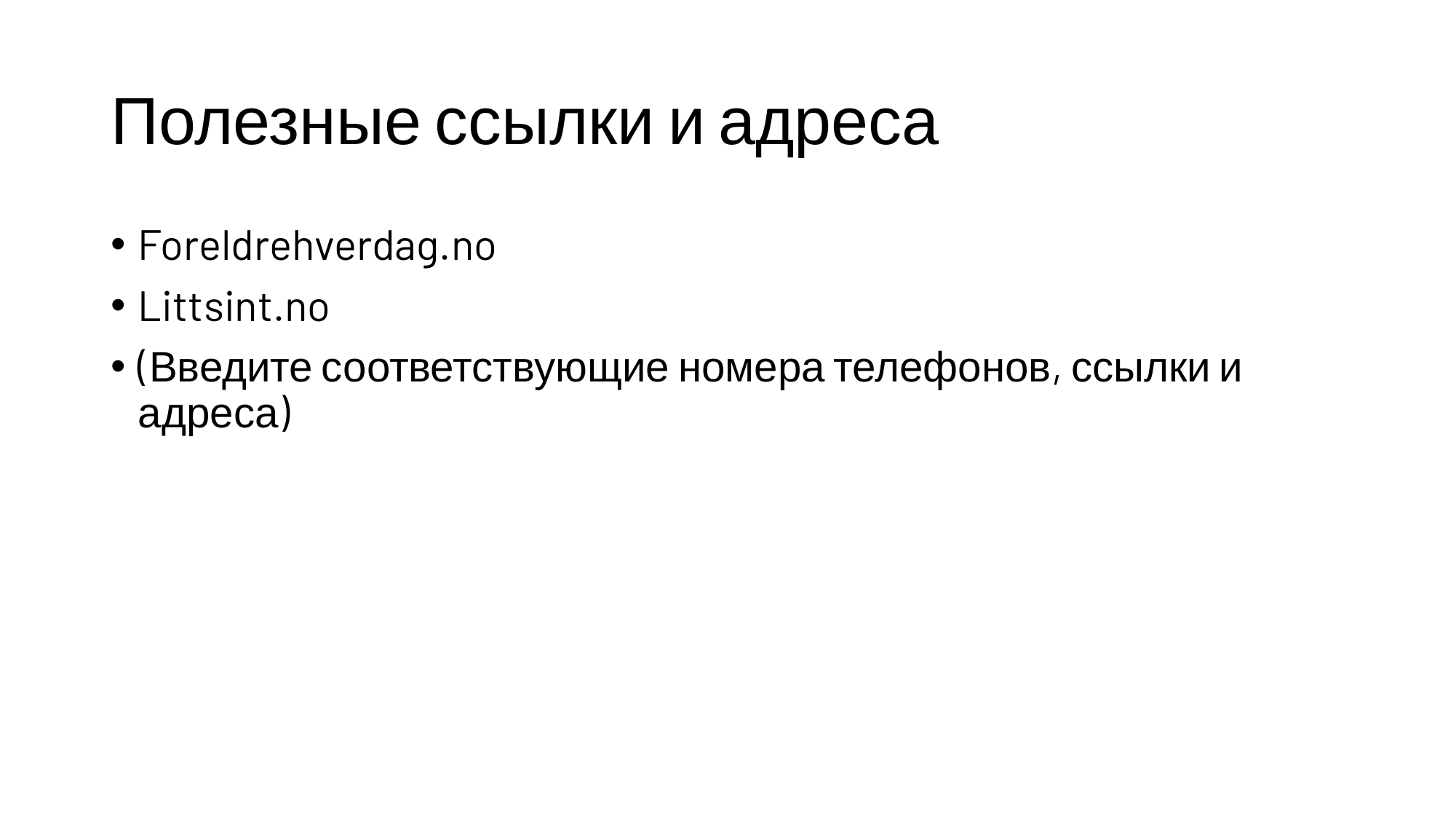

# Полезные ссылки и адреса
Foreldrehverdag.no
Littsint.no
(Введите соответствующие номера телефонов, ссылки и адреса)